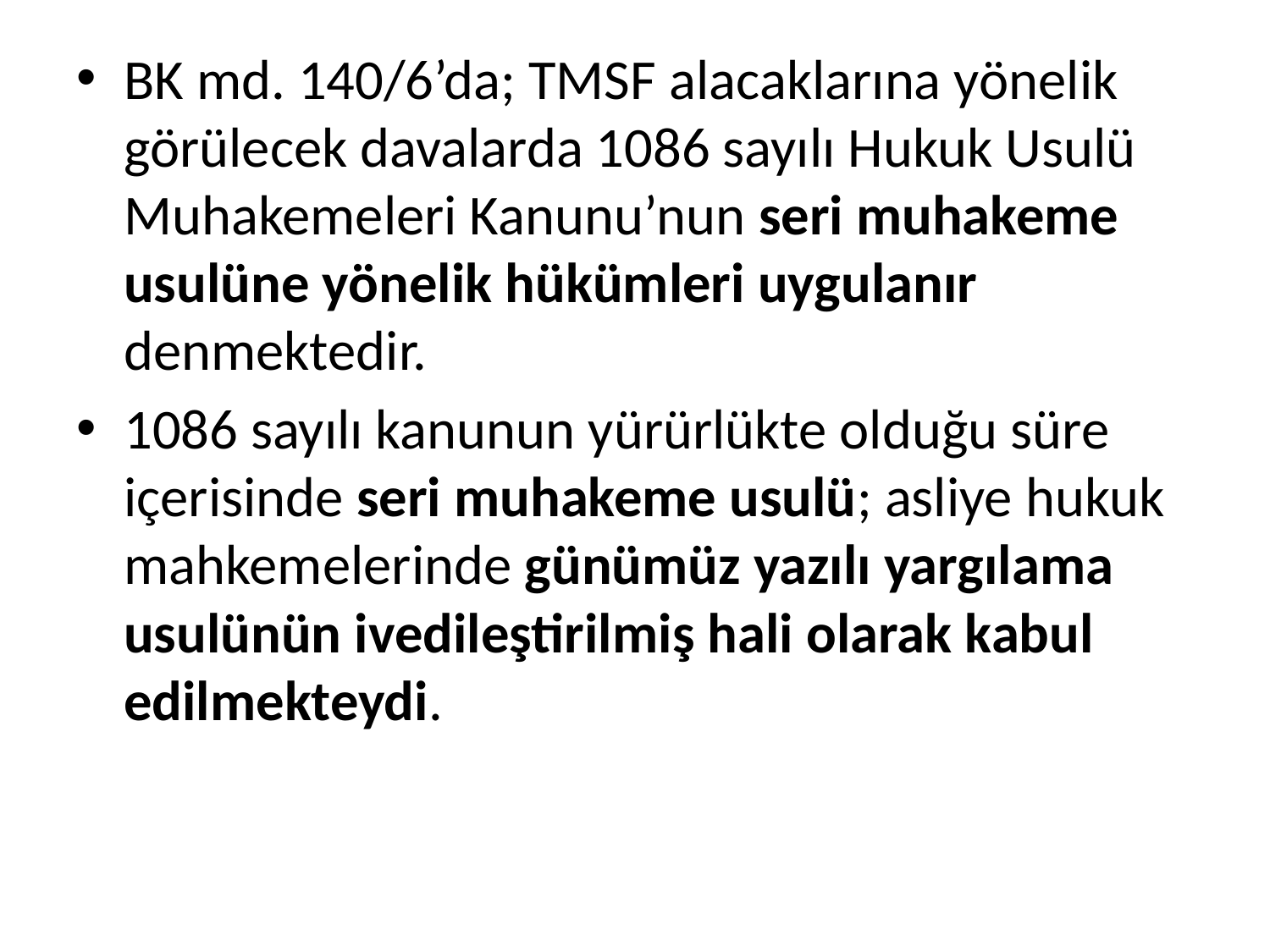

BK md. 140/6’da; TMSF alacaklarına yönelik görülecek davalarda 1086 sayılı Hukuk Usulü Muhakemeleri Kanunu’nun seri muhakeme usulüne yönelik hükümleri uygulanır denmektedir.
1086 sayılı kanunun yürürlükte olduğu süre içerisinde seri muhakeme usulü; asliye hukuk mahkemelerinde günümüz yazılı yargılama usulünün ivedileştirilmiş hali olarak kabul edilmekteydi.